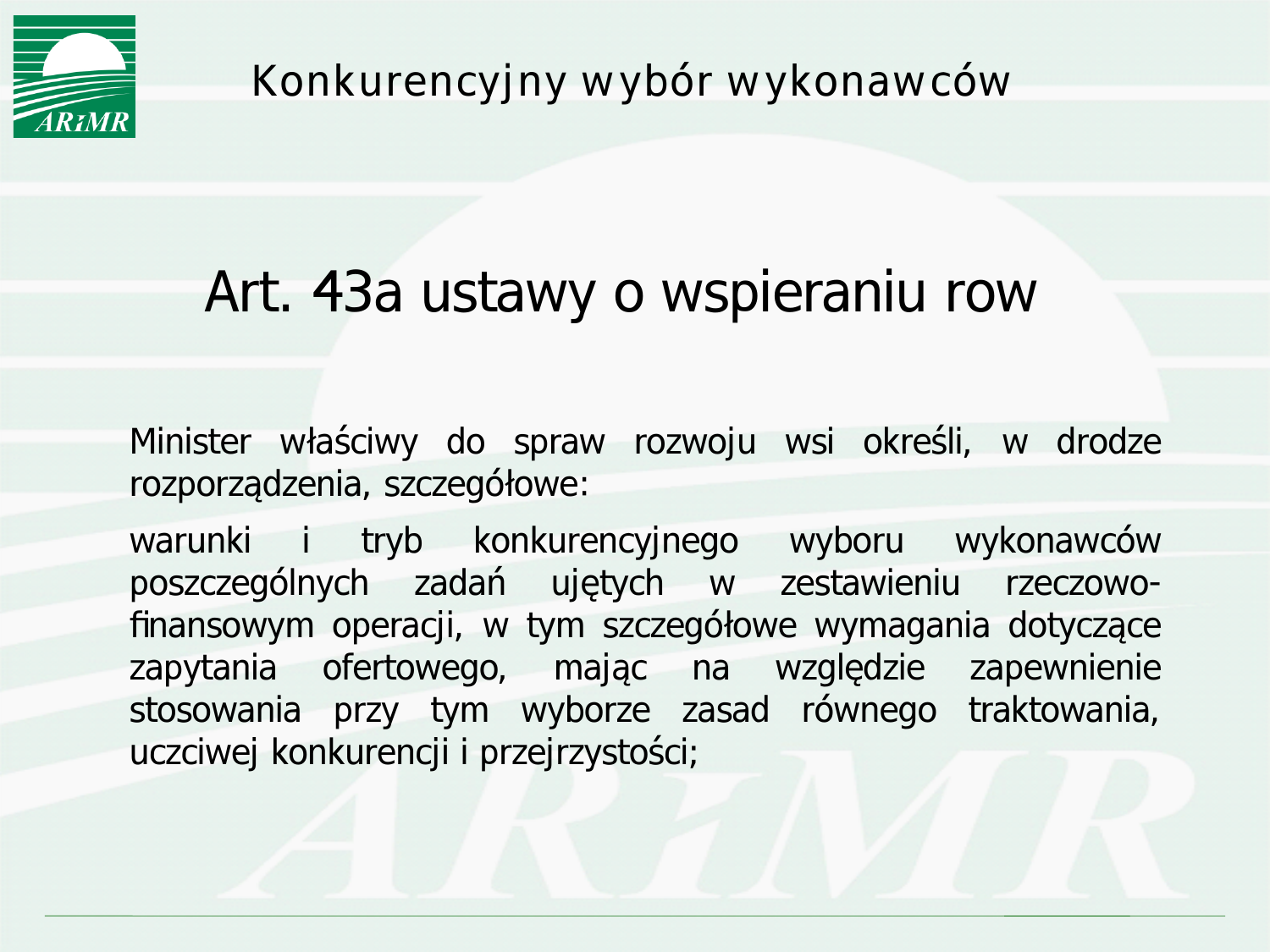

# Konkurencyjny wybór wykonawców

Art. 43a ustawy o wspieraniu row

	Minister właściwy do spraw rozwoju wsi określi, w drodze rozporządzenia, szczegółowe:
	warunki i tryb konkurencyjnego wyboru wykonawców poszczególnych zadań ujętych w zestawieniu rzeczowo-finansowym operacji, w tym szczegółowe wymagania dotyczące zapytania ofertowego, mając na względzie zapewnienie stosowania przy tym wyborze zasad równego traktowania, uczciwej konkurencji i przejrzystości;